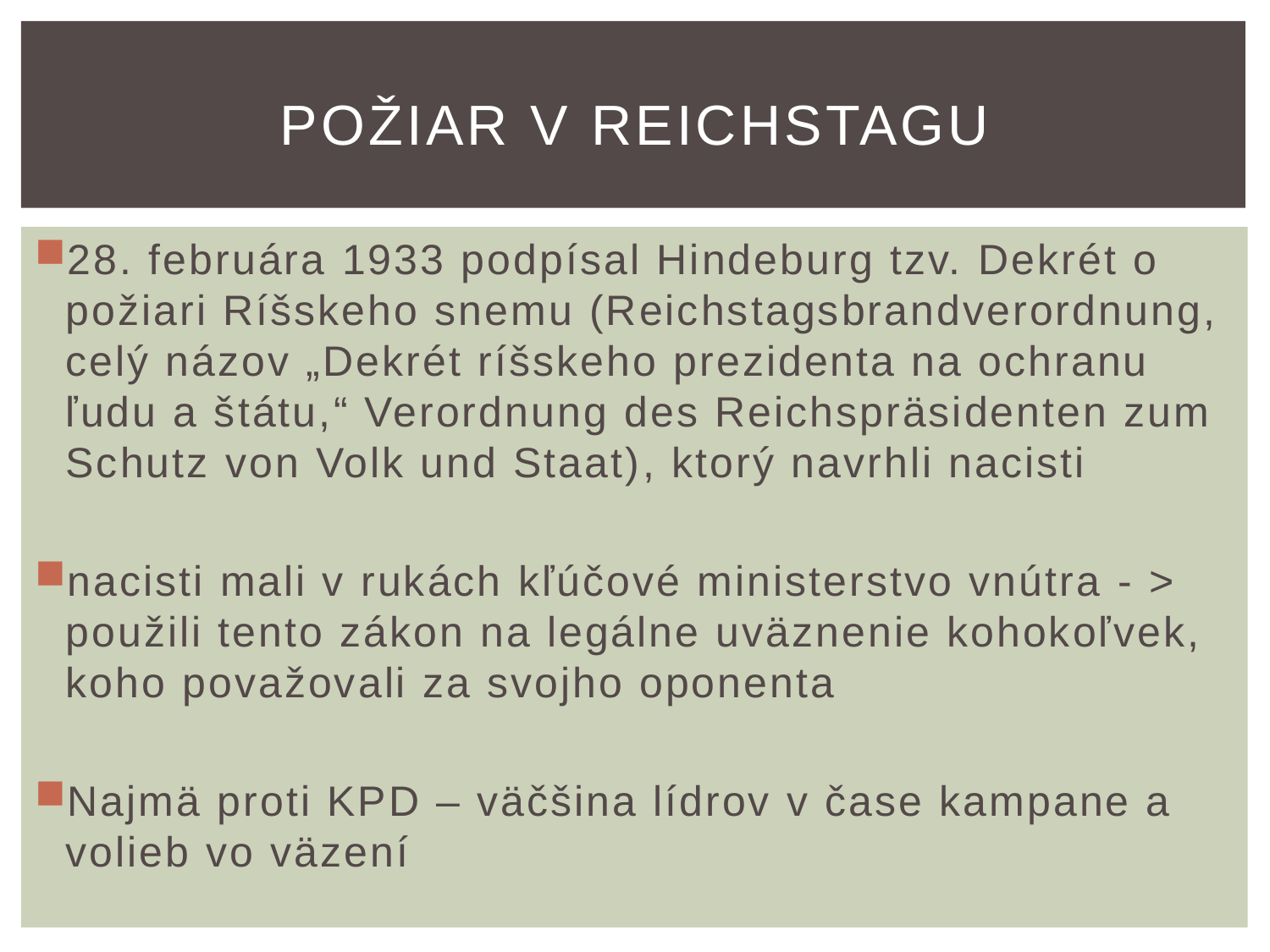

# Požiar v Reichstagu
28. februára 1933 podpísal Hindeburg tzv. Dekrét o požiari Ríšskeho snemu (Reichstagsbrandverordnung, celý názov „Dekrét ríšskeho prezidenta na ochranu ľudu a štátu,“ Verordnung des Reichspräsidenten zum Schutz von Volk und Staat), ktorý navrhli nacisti

nacisti mali v rukách kľúčové ministerstvo vnútra - > použili tento zákon na legálne uväznenie kohokoľvek, koho považovali za svojho oponenta

Najmä proti KPD – väčšina lídrov v čase kampane a volieb vo väzení